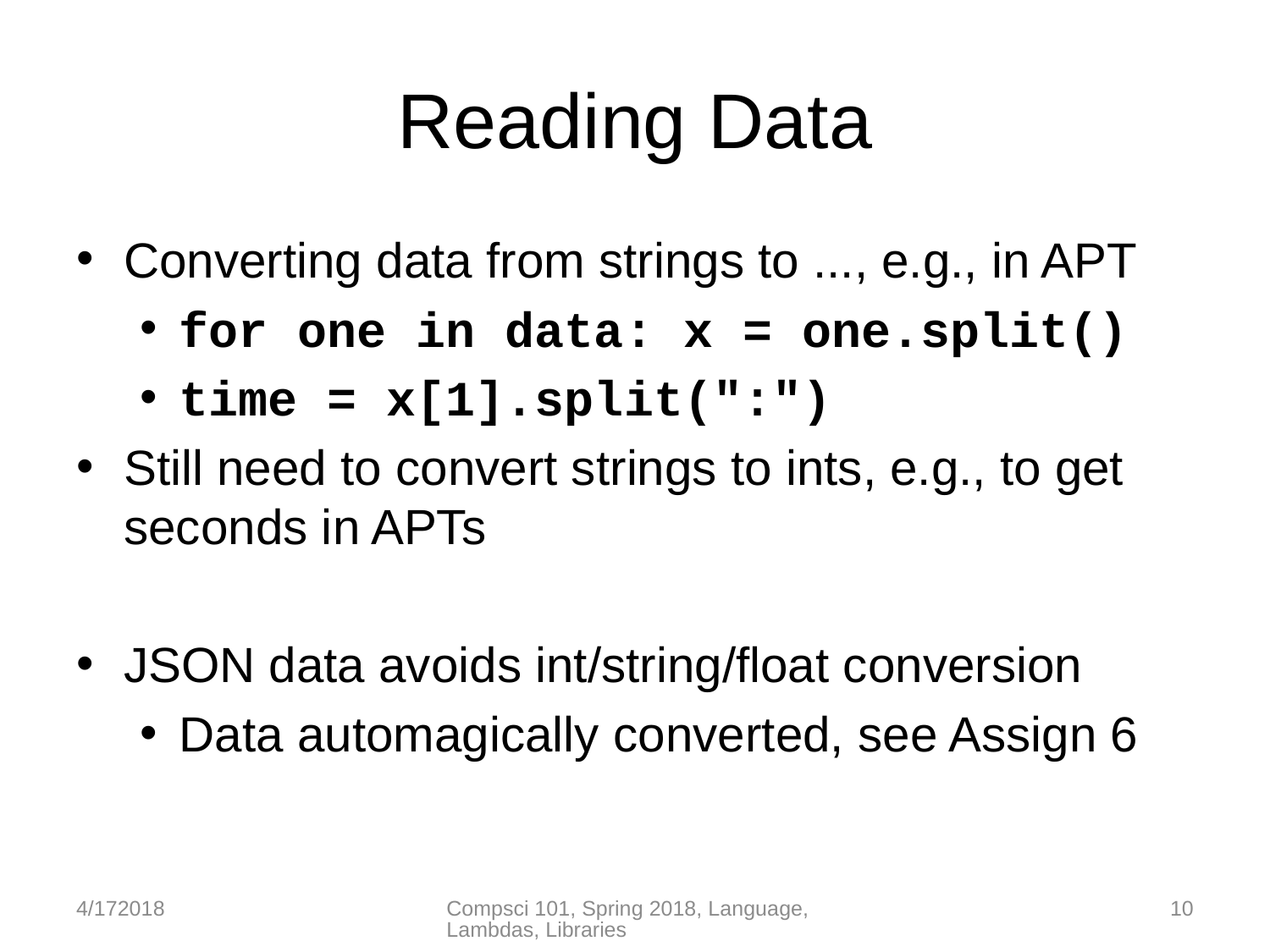

# Reading Data
Converting data from strings to ..., e.g., in APT
for one in data: x = one.split()
time = x[1].split(":")
Still need to convert strings to ints, e.g., to get seconds in APTs

JSON data avoids int/string/float conversion
Data automagically converted, see Assign 6
4/172018
Compsci 101, Spring 2018, Language, Lambdas, Libraries
10